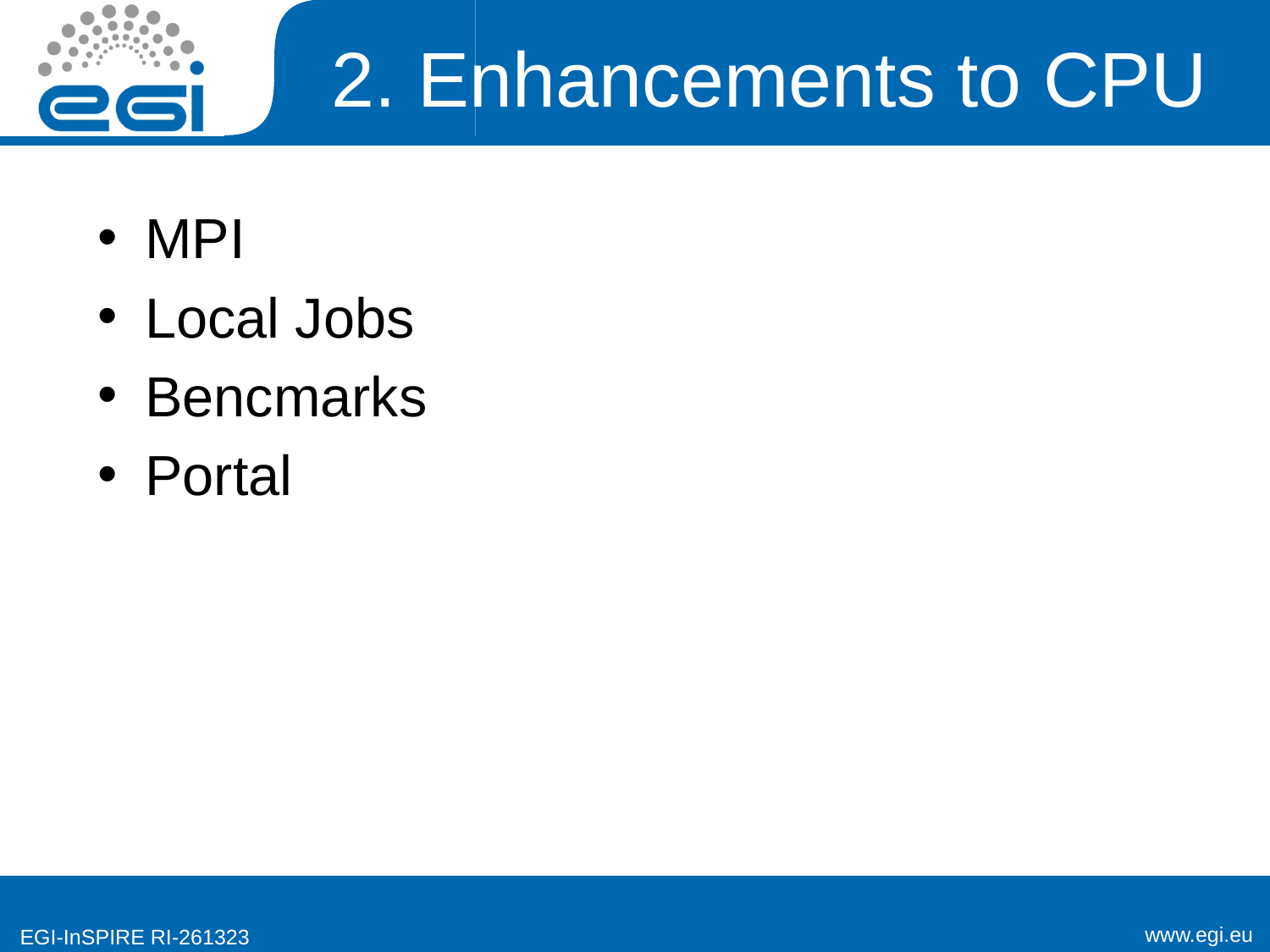

# 2. Enhancements to CPU
MPI
Local Jobs
Bencmarks
Portal